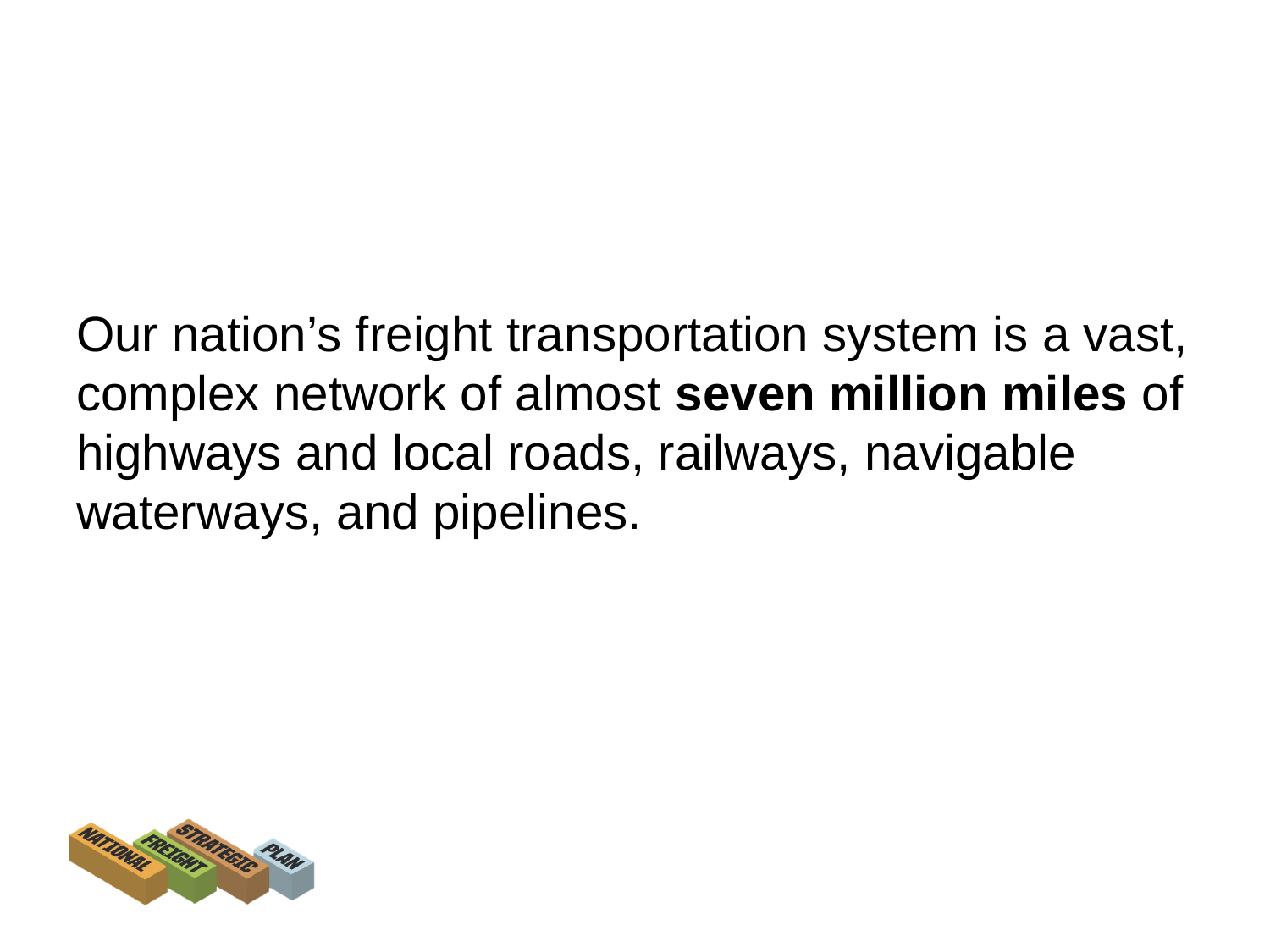

Our nation’s freight transportation system is a vast, complex network of almost seven million miles of highways and local roads, railways, navigable waterways, and pipelines.